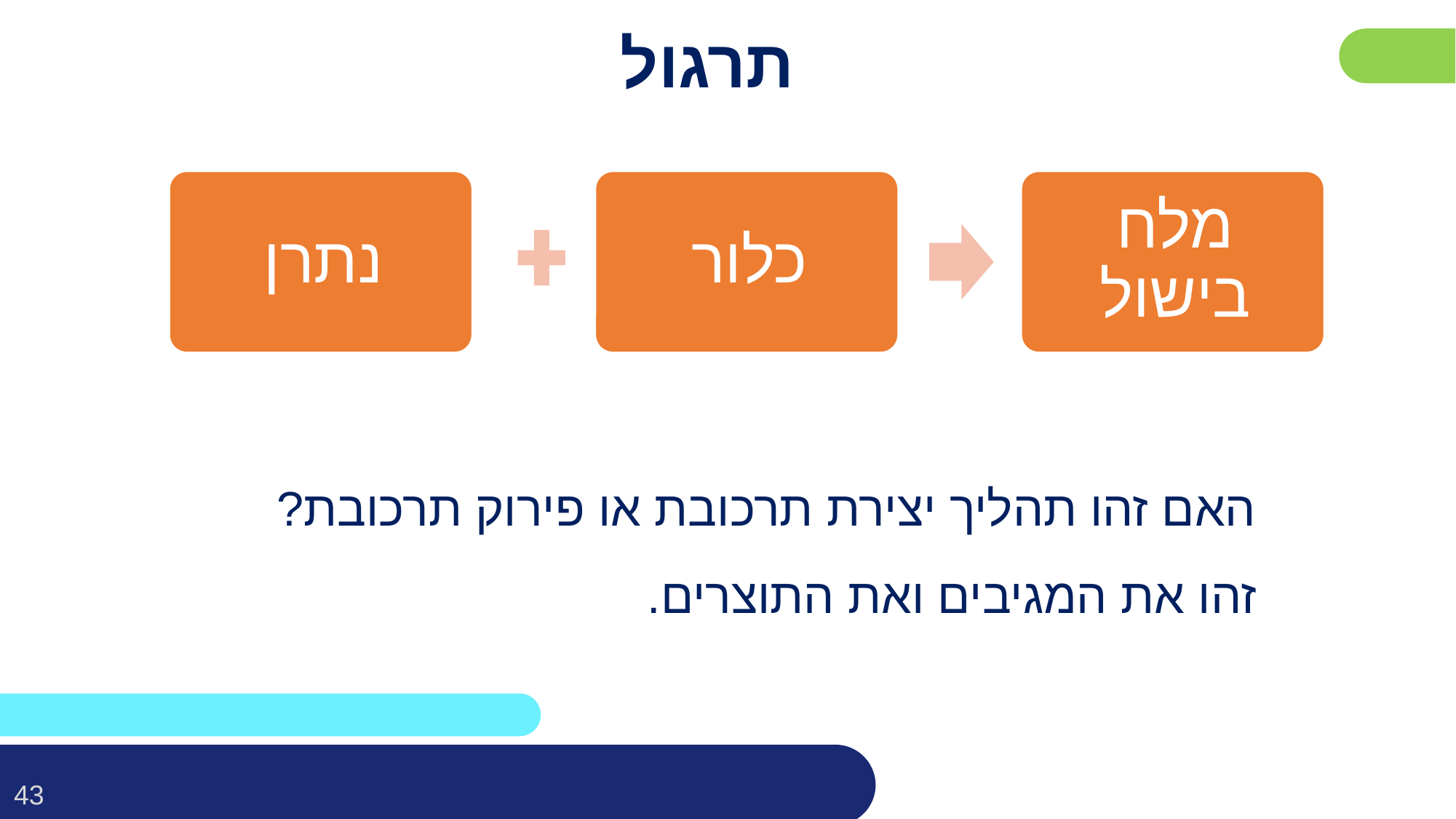

נתרן

כלור

מלח בישול
# תרגול

האם זהו תהליך יצירת תרכובת או פירוק תרכובת?
זהו את המגיבים ואת התוצרים.